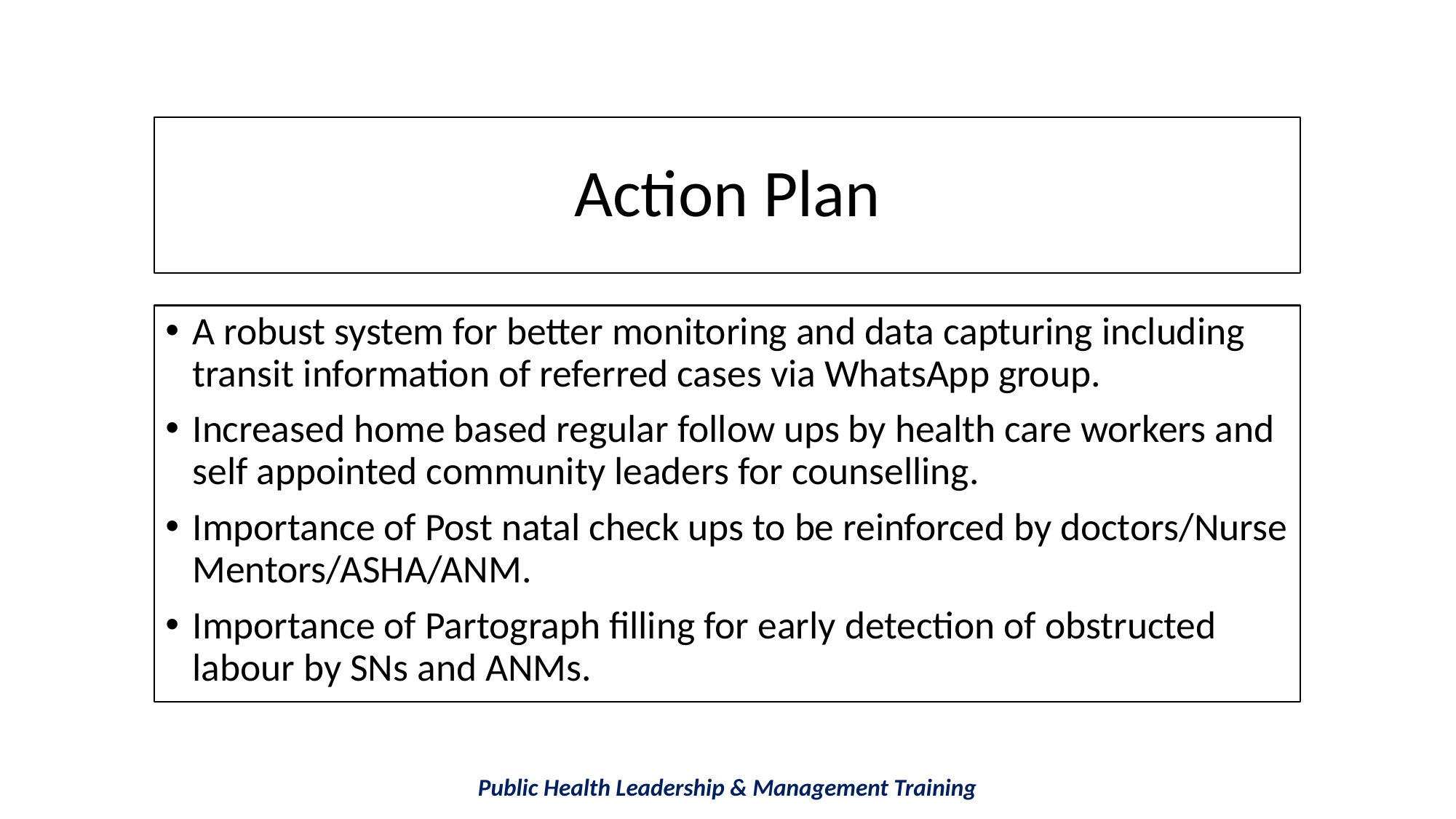

Action Plan
A robust system for better monitoring and data capturing including transit information of referred cases via WhatsApp group.
Increased home based regular follow ups by health care workers and self appointed community leaders for counselling.
Importance of Post natal check ups to be reinforced by doctors/Nurse Mentors/ASHA/ANM.
Importance of Partograph filling for early detection of obstructed labour by SNs and ANMs.
Public Health Leadership & Management Training